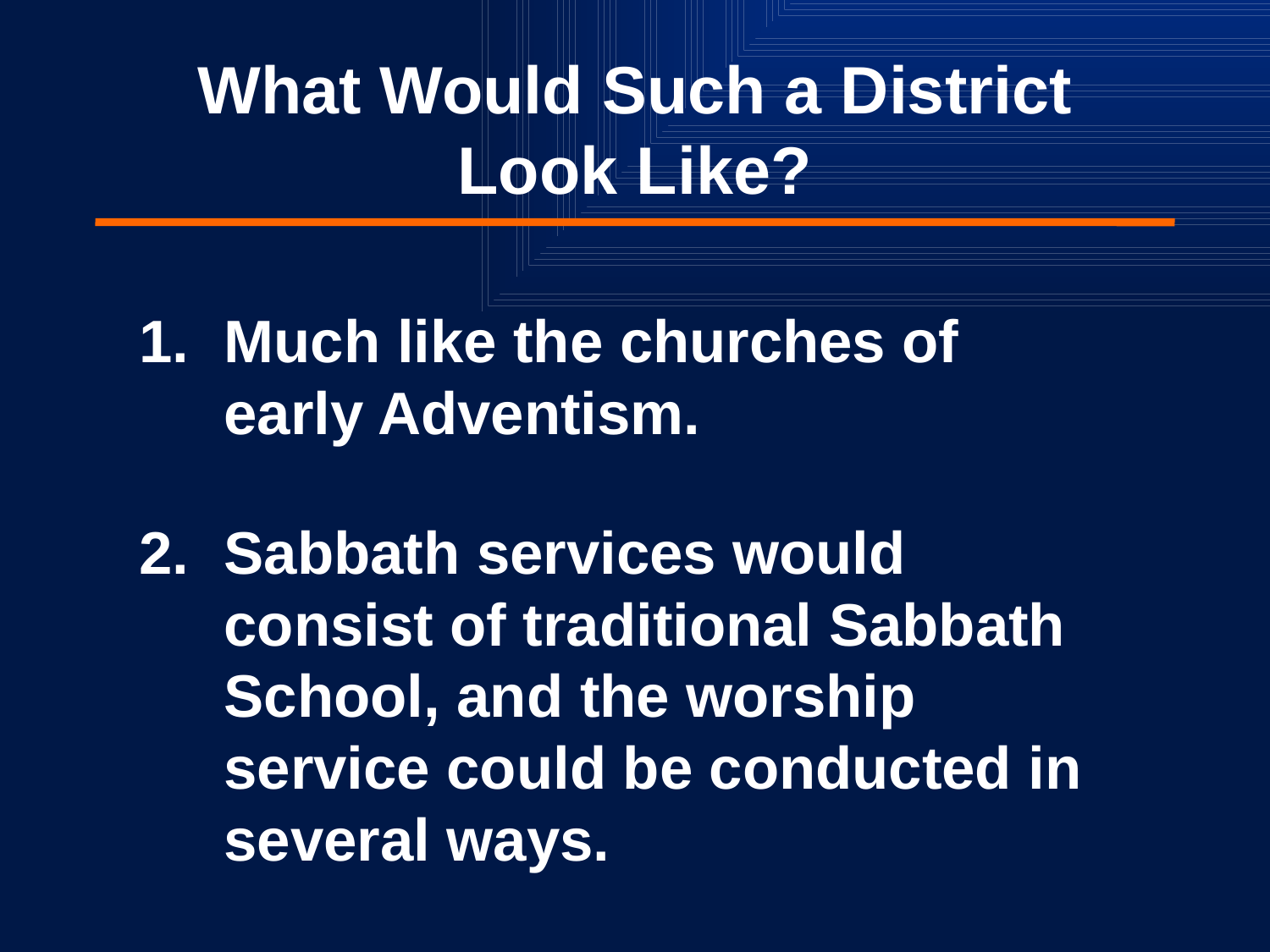

What Would Such a District
Look Like?

1.	Much like the churches of early Adventism.
2.	Sabbath services would consist of traditional Sabbath School, and the worship service could be conducted in several ways.